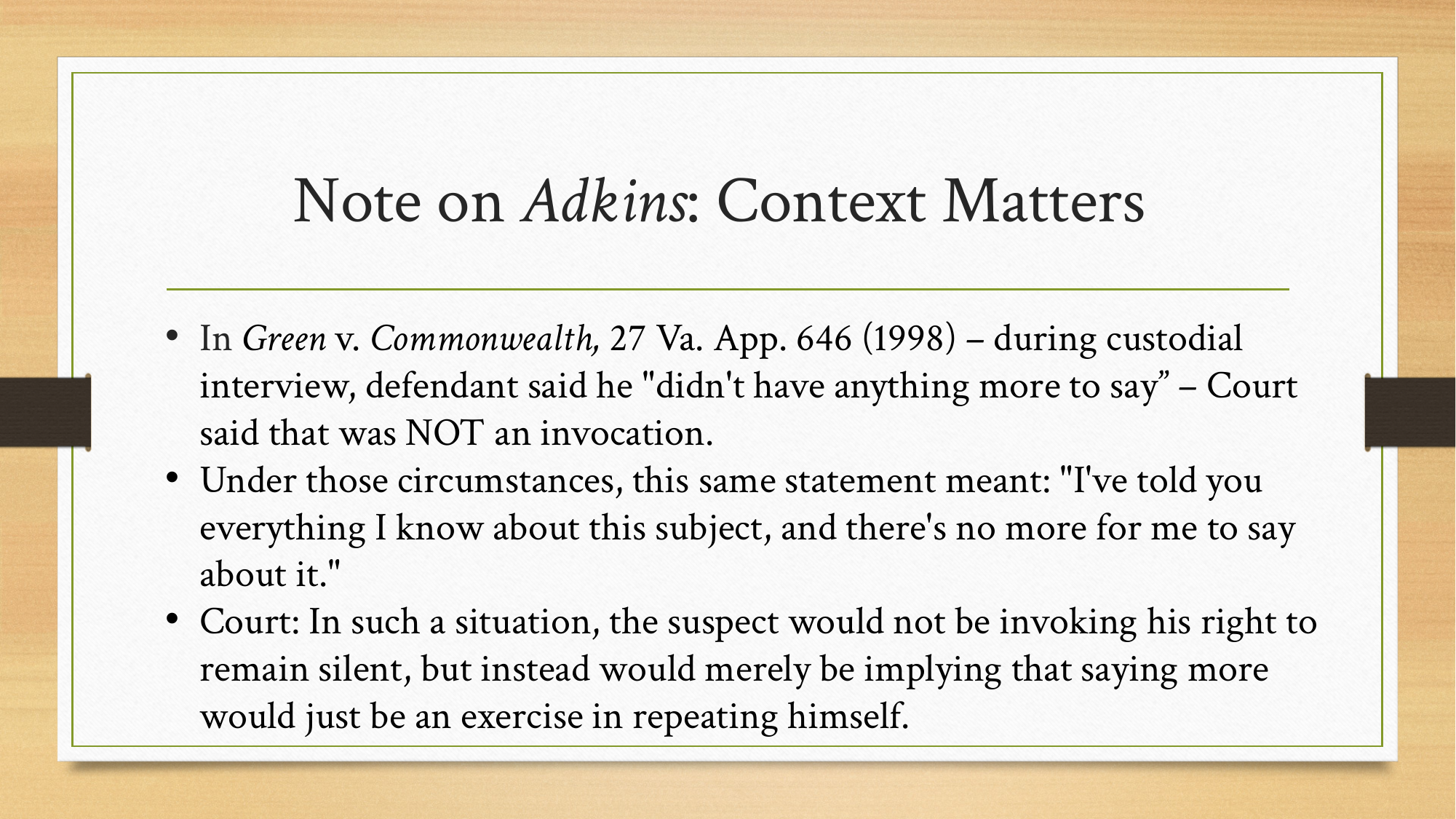

# Note on Adkins: Context Matters
In Green v. Commonwealth, 27 Va. App. 646 (1998) – during custodial interview, defendant said he "didn't have anything more to say” – Court said that was NOT an invocation.
Under those circumstances, this same statement meant: "I've told you everything I know about this subject, and there's no more for me to say about it."
Court: In such a situation, the suspect would not be invoking his right to remain silent, but instead would merely be implying that saying more would just be an exercise in repeating himself.